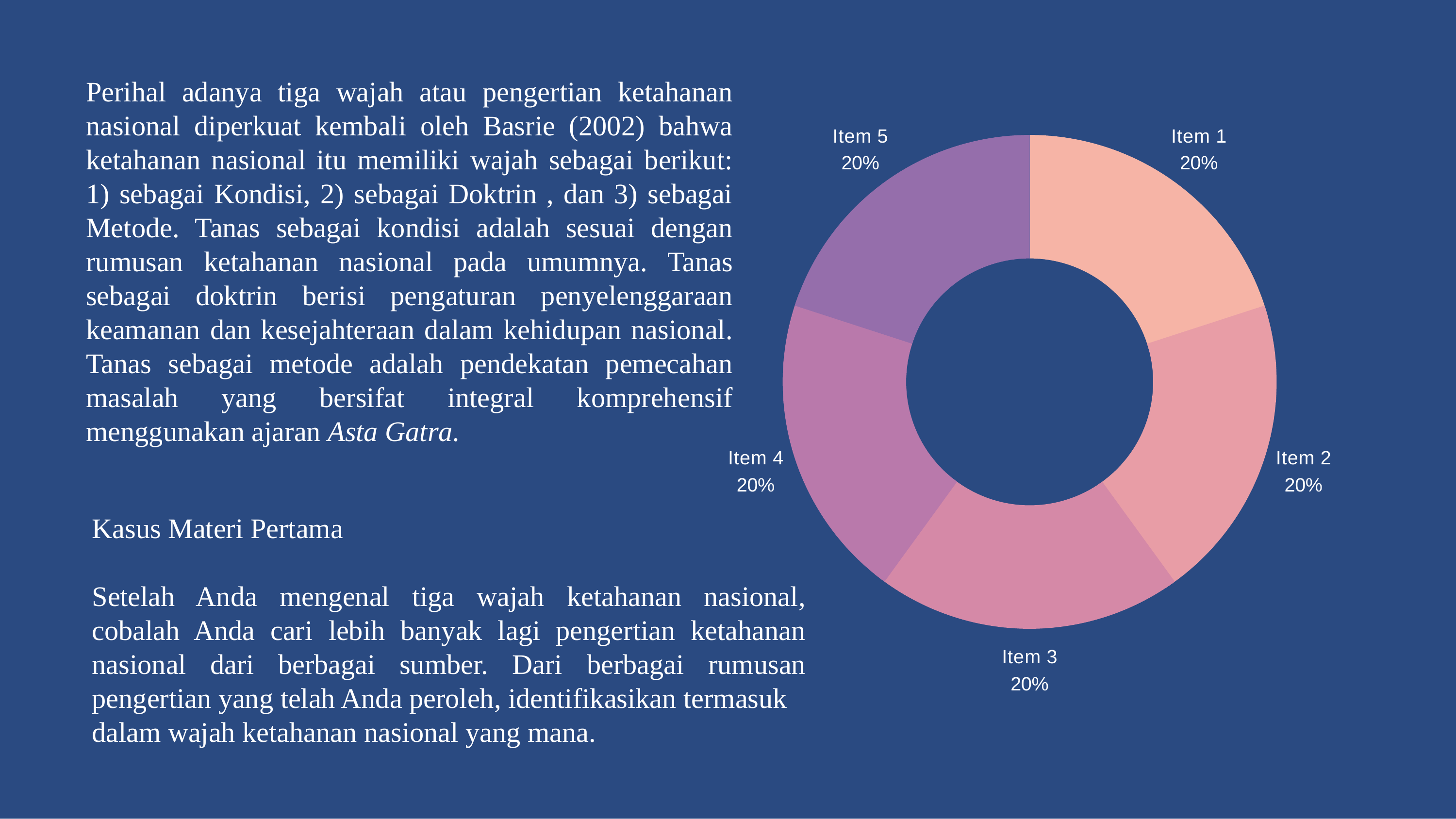

Perihal adanya tiga wajah atau pengertian ketahanan nasional diperkuat kembali oleh Basrie (2002) bahwa ketahanan nasional itu memiliki wajah sebagai berikut: 1) sebagai Kondisi, 2) sebagai Doktrin , dan 3) sebagai Metode. Tanas sebagai kondisi adalah sesuai dengan rumusan ketahanan nasional pada umumnya. Tanas sebagai doktrin berisi pengaturan penyelenggaraan keamanan dan kesejahteraan dalam kehidupan nasional. Tanas sebagai metode adalah pendekatan pemecahan masalah yang bersifat integral komprehensif menggunakan ajaran Asta Gatra.
Item 5
20%
Item 1
20%

Item 4
20%
Item 2
20%
Kasus Materi Pertama

Setelah Anda mengenal tiga wajah ketahanan nasional, cobalah Anda cari lebih banyak lagi pengertian ketahanan nasional dari berbagai sumber. Dari berbagai rumusan pengertian yang telah Anda peroleh, identifikasikan termasuk
dalam wajah ketahanan nasional yang mana.
Item 3
20%